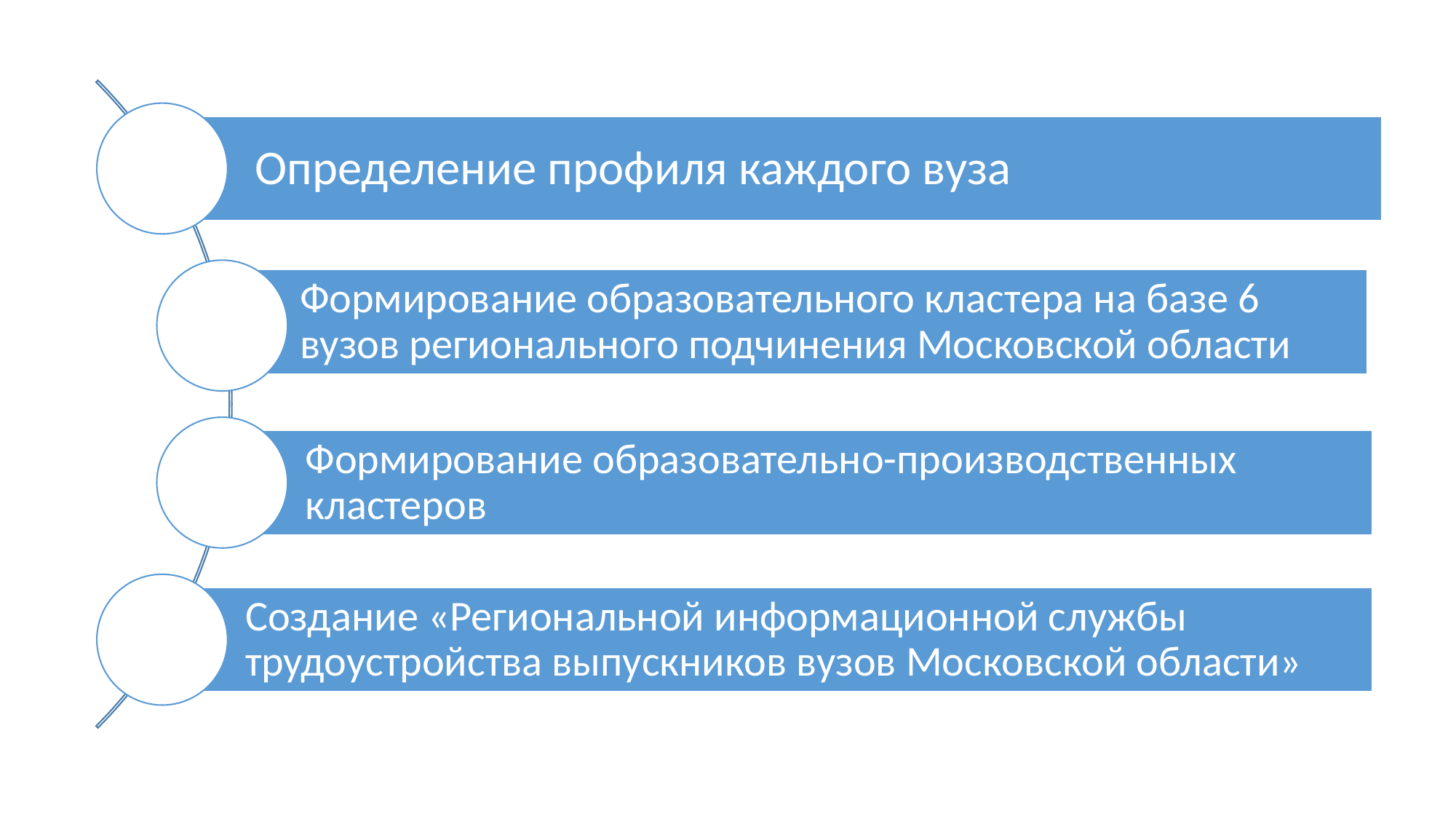

Определение профиля каждого вуза
Формирование образовательного кластера на базе 6 вузов регионального подчинения Московской области
Формирование образовательно-производственных кластеров
Создание «Региональной информационной службы трудоустройства выпускников вузов Московской области»